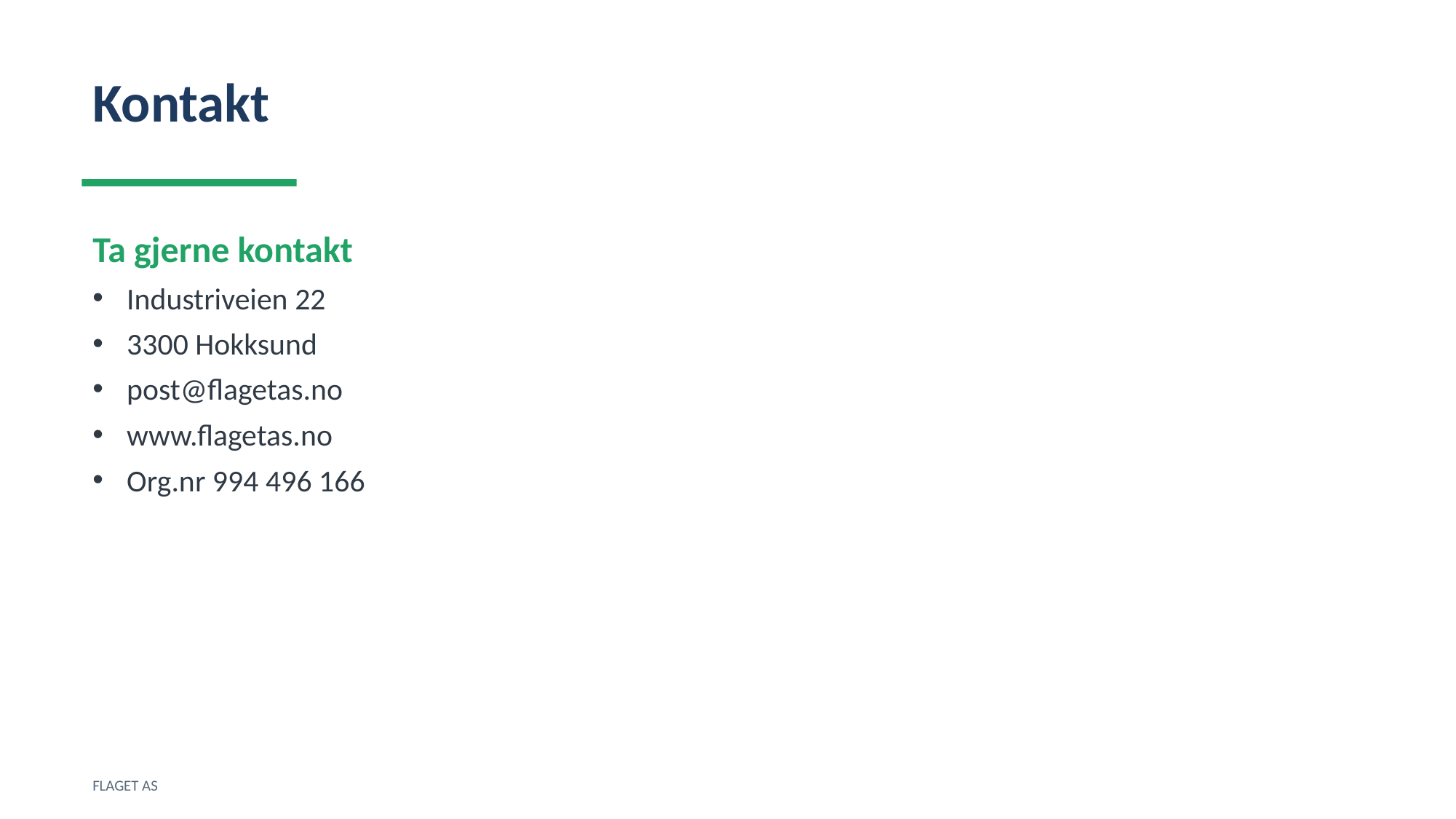

Kontakt

Ta gjerne kontakt
Industriveien 22
3300 Hokksund
post@flagetas.no
www.flagetas.no
Org.nr 994 496 166
FLAGET AS